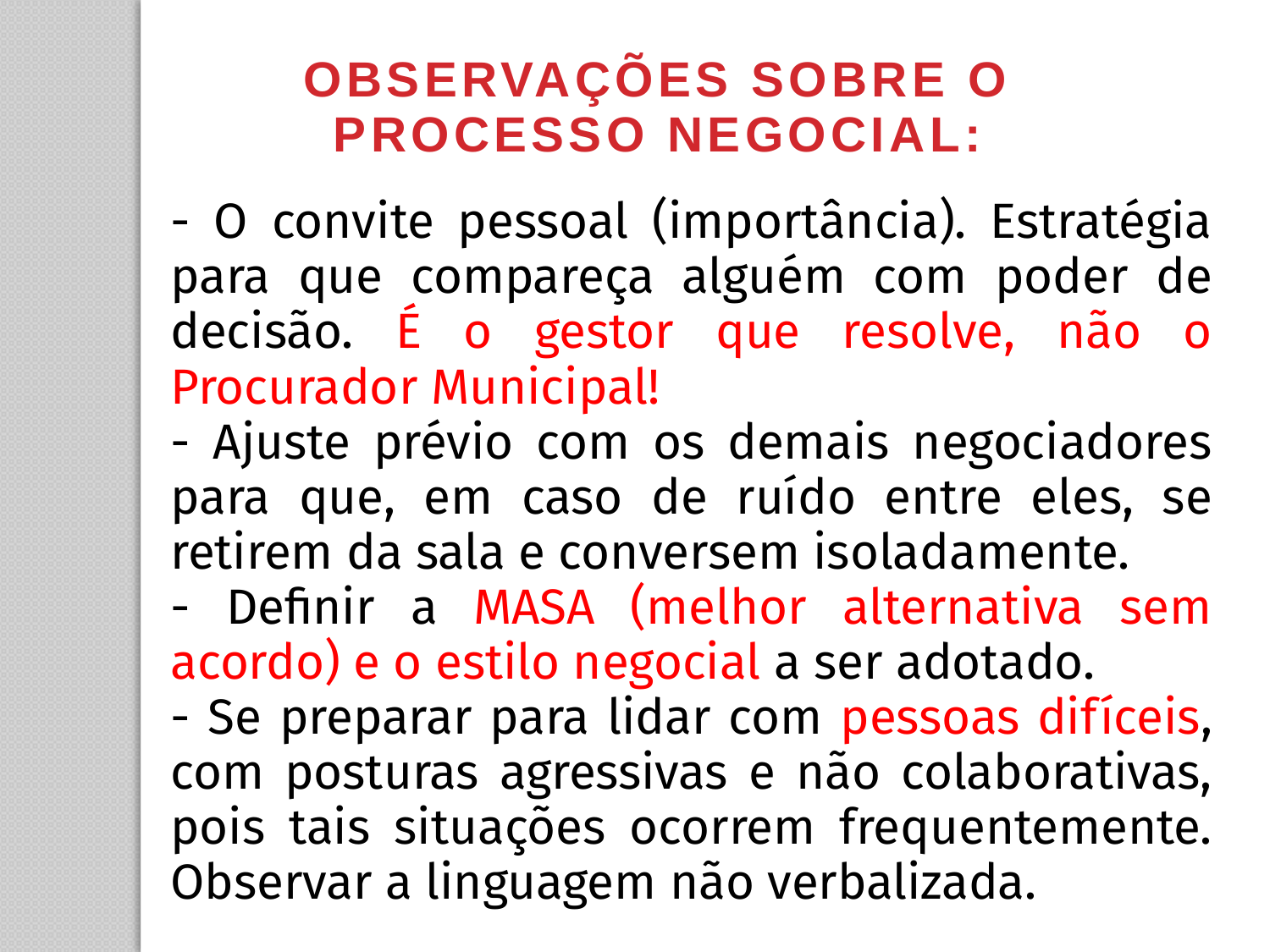

OBSERVAÇÕES SOBRE O PROCESSO NEGOCIAL:

- O convite pessoal (importância). Estratégia para que compareça alguém com poder de decisão. É o gestor que resolve, não o Procurador Municipal!
- Ajuste prévio com os demais negociadores para que, em caso de ruído entre eles, se retirem da sala e conversem isoladamente.
- Definir a MASA (melhor alternativa sem acordo) e o estilo negocial a ser adotado.
- Se preparar para lidar com pessoas difíceis, com posturas agressivas e não colaborativas, pois tais situações ocorrem frequentemente. Observar a linguagem não verbalizada.